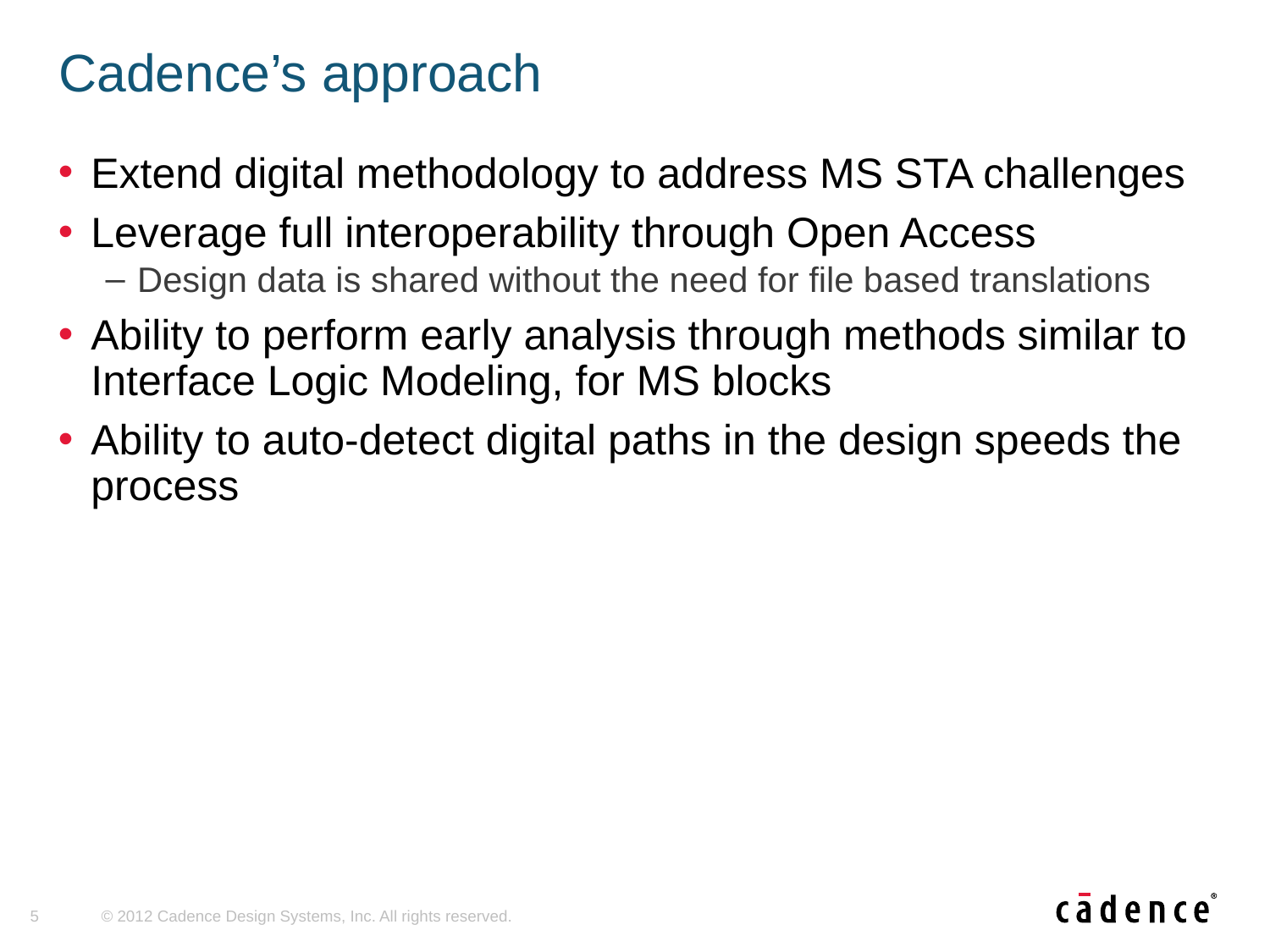

# Cadence’s approach
Extend digital methodology to address MS STA challenges
Leverage full interoperability through Open Access
Design data is shared without the need for file based translations
Ability to perform early analysis through methods similar to Interface Logic Modeling, for MS blocks
Ability to auto-detect digital paths in the design speeds the process